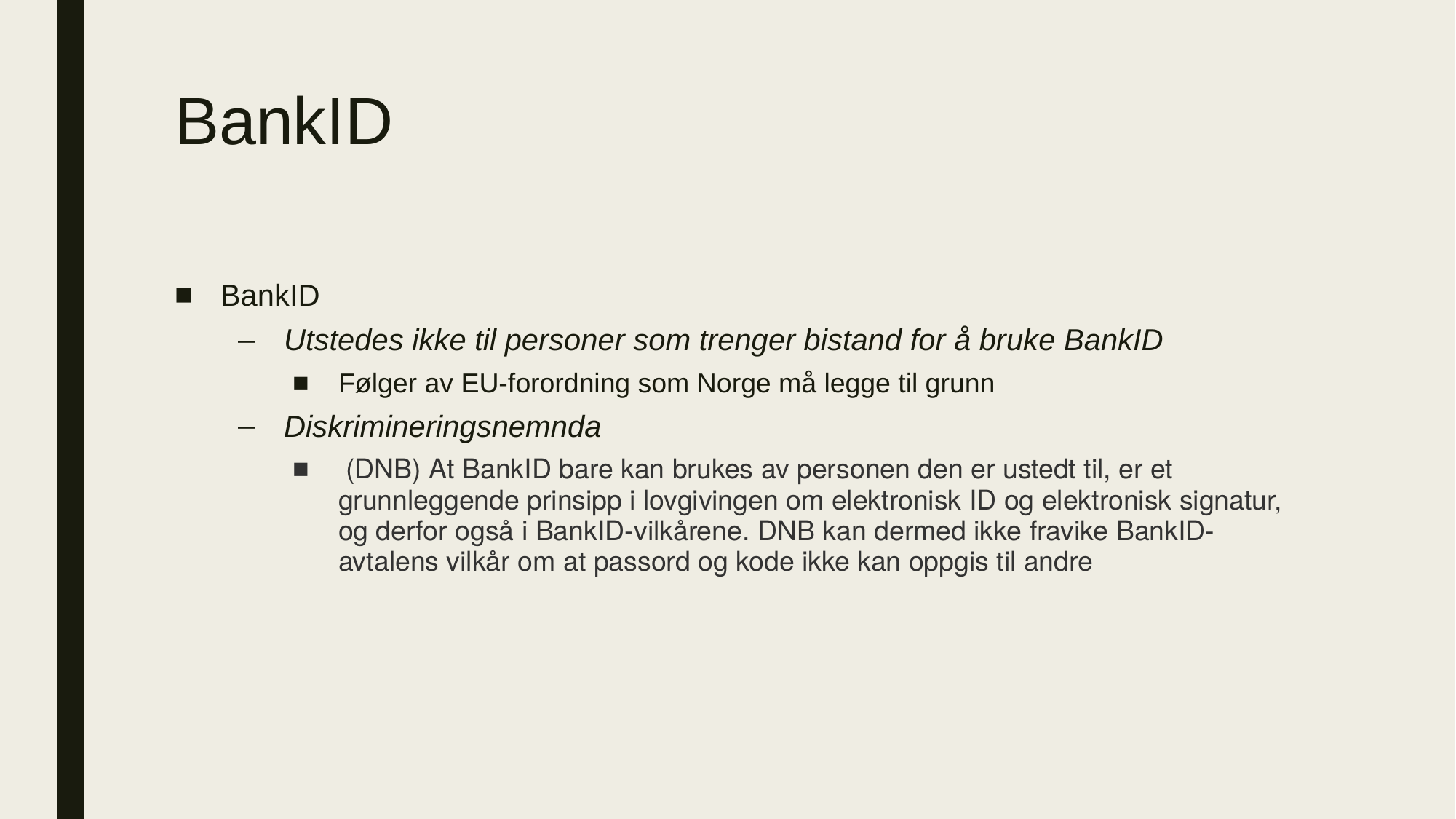

# BankID
BankID
Utstedes ikke til personer som trenger bistand for å bruke BankID
Følger av EU-forordning som Norge må legge til grunn
Diskrimineringsnemnda
 (DNB) At BankID bare kan brukes av personen den er ustedt til, er et grunnleggende prinsipp i lovgivingen om elektronisk ID og elektronisk signatur, og derfor også i BankID-vilkårene. DNB kan dermed ikke fravike BankID-avtalens vilkår om at passord og kode ikke kan oppgis til andre